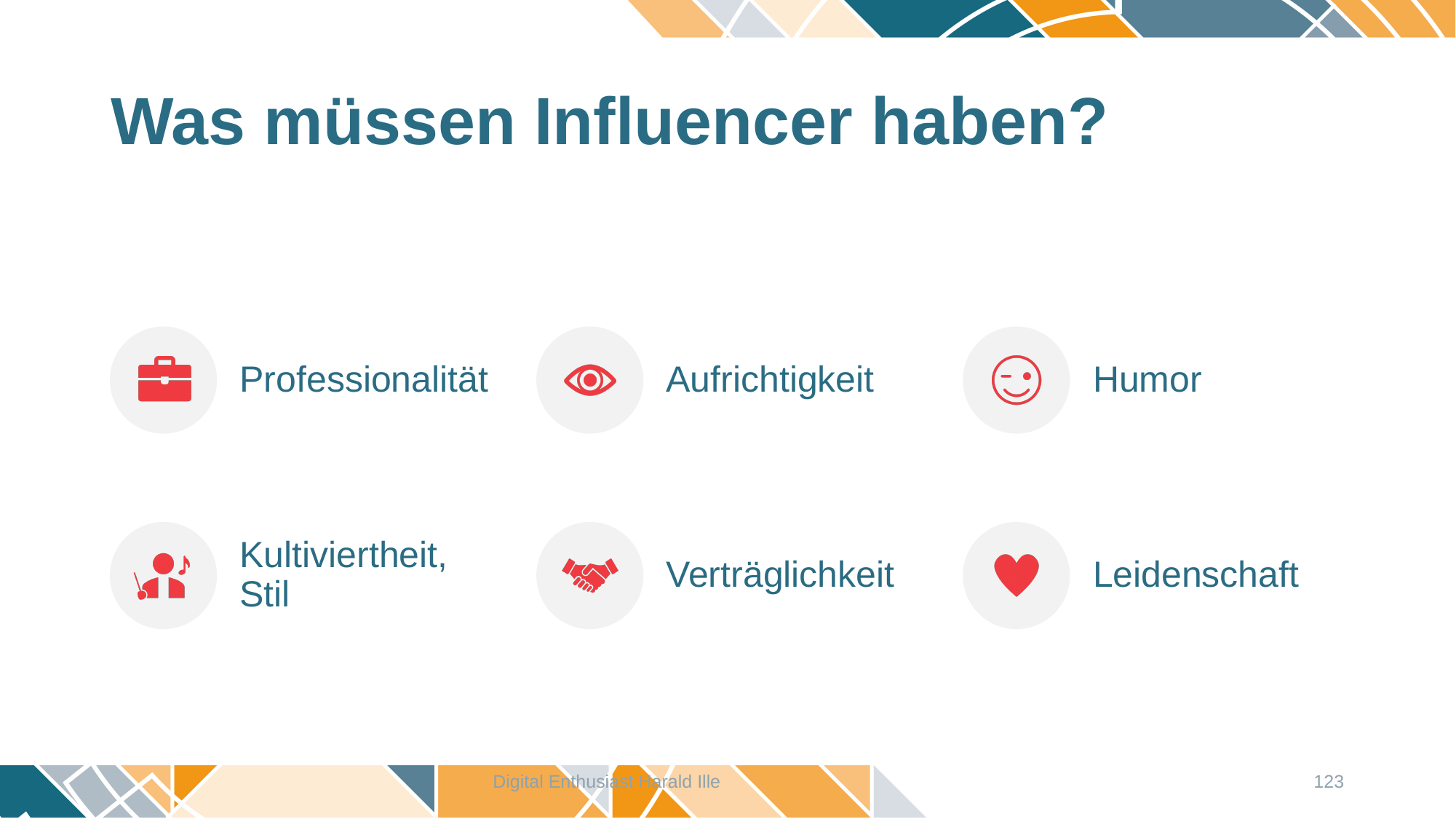

# Was müssen Influencer haben?
Professionalität
Aufrichtigkeit
Humor
Kultiviertheit, Stil
Verträglichkeit
Leidenschaft
Digital Enthusiast Harald Ille
123